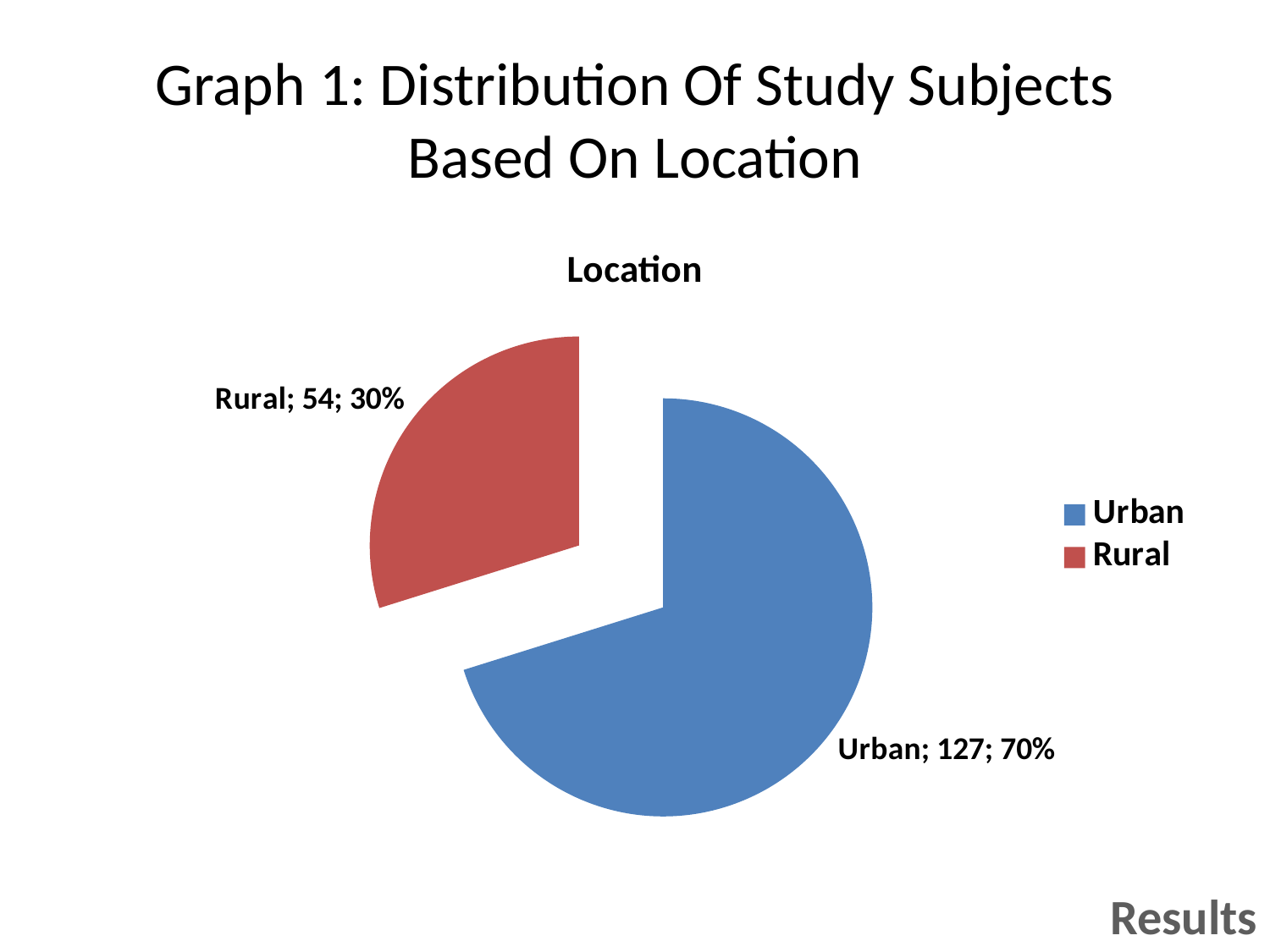

# Graph 1: Distribution Of Study Subjects Based On Location

### Chart: Location

| Category | Study subjects |
|---|---|
| Urban | 127.0 |
| Rural | 54.0 |
Results